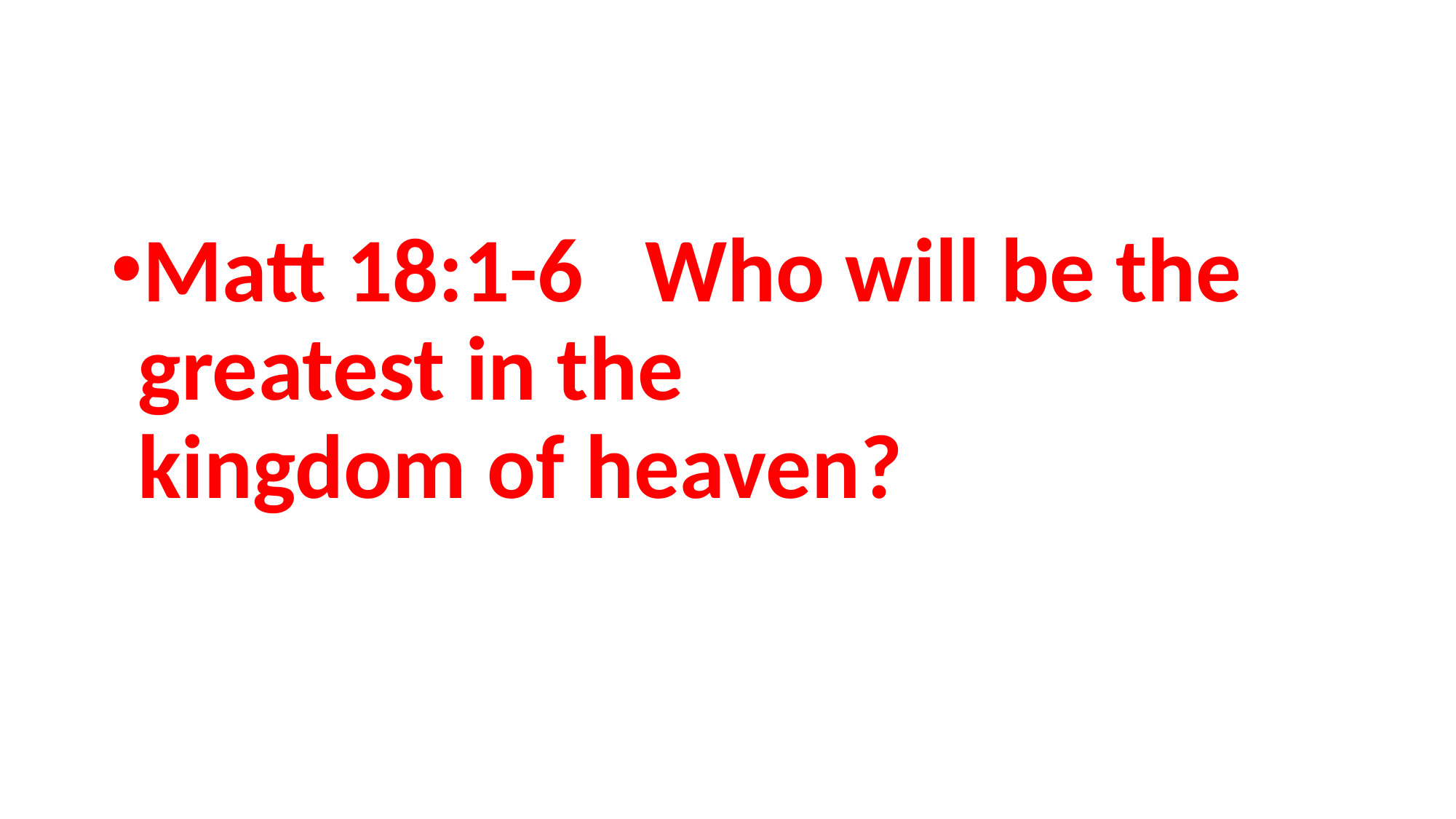

#
Matt 18:1-6   Who will be the greatest in the
kingdom of heaven?